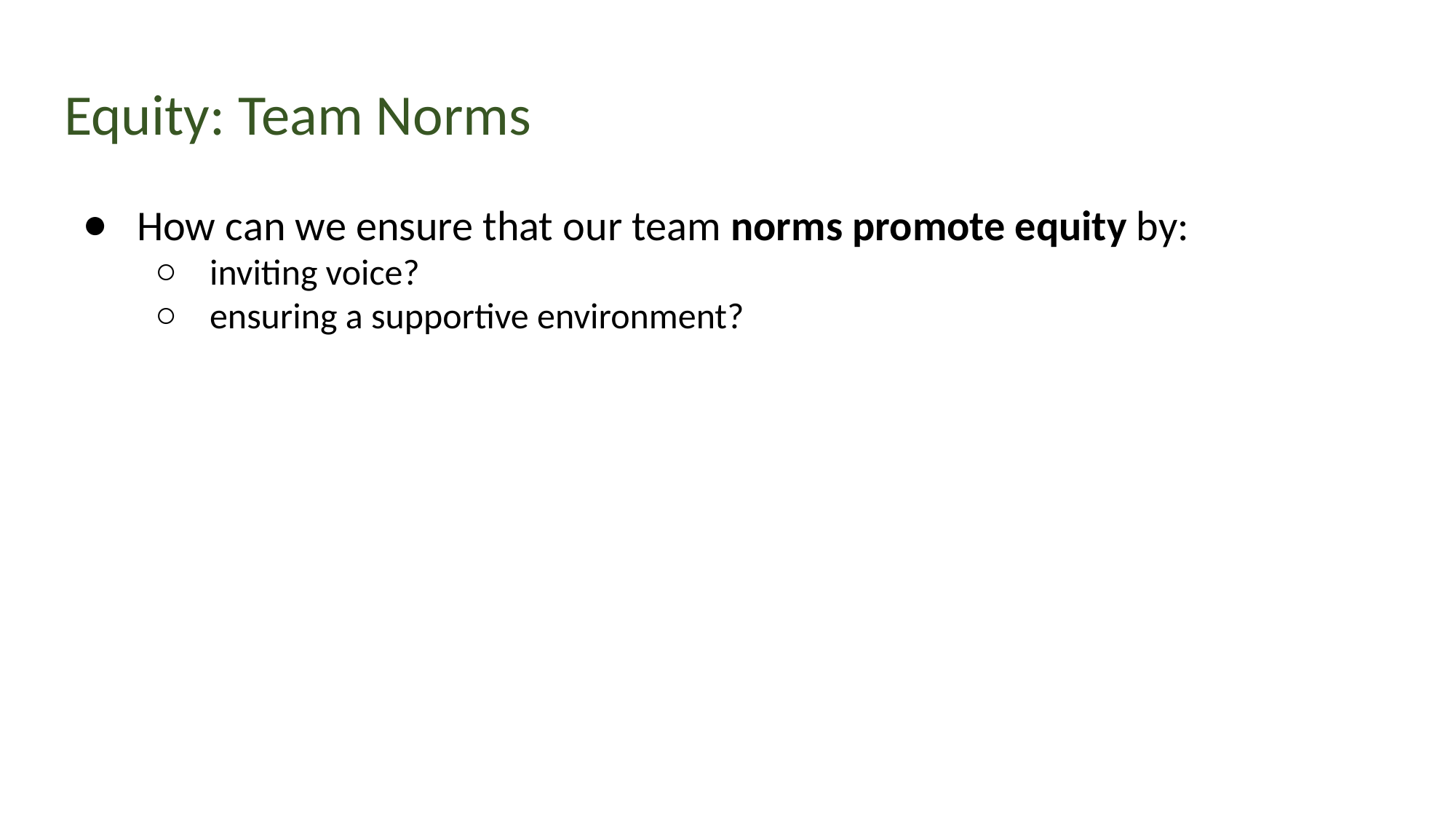

# Equity: Team Norms
How can we ensure that our team norms promote equity by:
inviting voice?
ensuring a supportive environment?